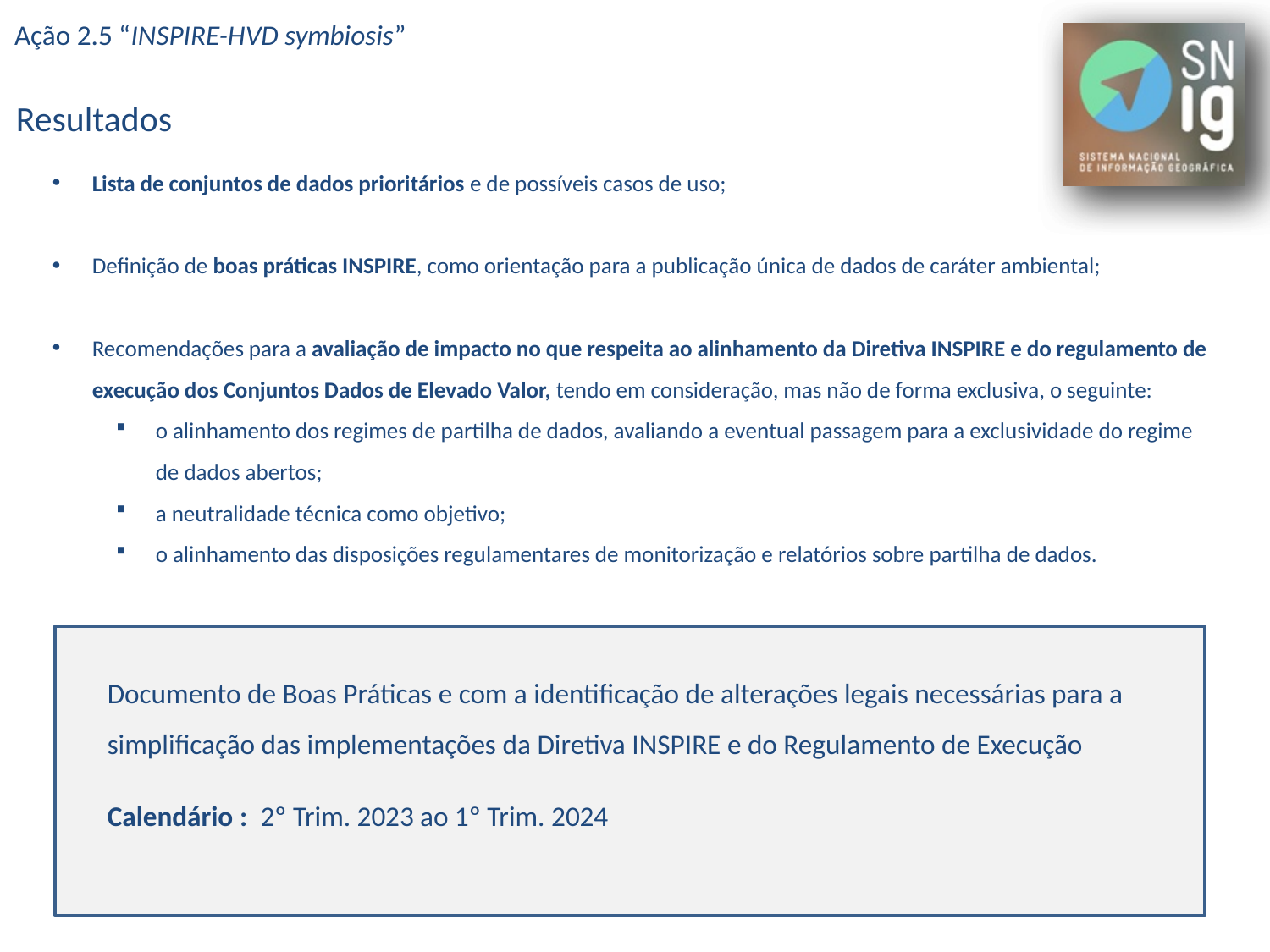

Ação 2.5 “INSPIRE-HVD symbiosis”
Resultados
Lista de conjuntos de dados prioritários e de possíveis casos de uso;

Definição de boas práticas INSPIRE, como orientação para a publicação única de dados de caráter ambiental;

Recomendações para a avaliação de impacto no que respeita ao alinhamento da Diretiva INSPIRE e do regulamento de execução dos Conjuntos Dados de Elevado Valor, tendo em consideração, mas não de forma exclusiva, o seguinte:
o alinhamento dos regimes de partilha de dados, avaliando a eventual passagem para a exclusividade do regime de dados abertos;
a neutralidade técnica como objetivo;
o alinhamento das disposições regulamentares de monitorização e relatórios sobre partilha de dados.

Documento de Boas Práticas e com a identificação de alterações legais necessárias para a simplificação das implementações da Diretiva INSPIRE e do Regulamento de Execução

Calendário :  2º Trim. 2023 ao 1º Trim. 2024